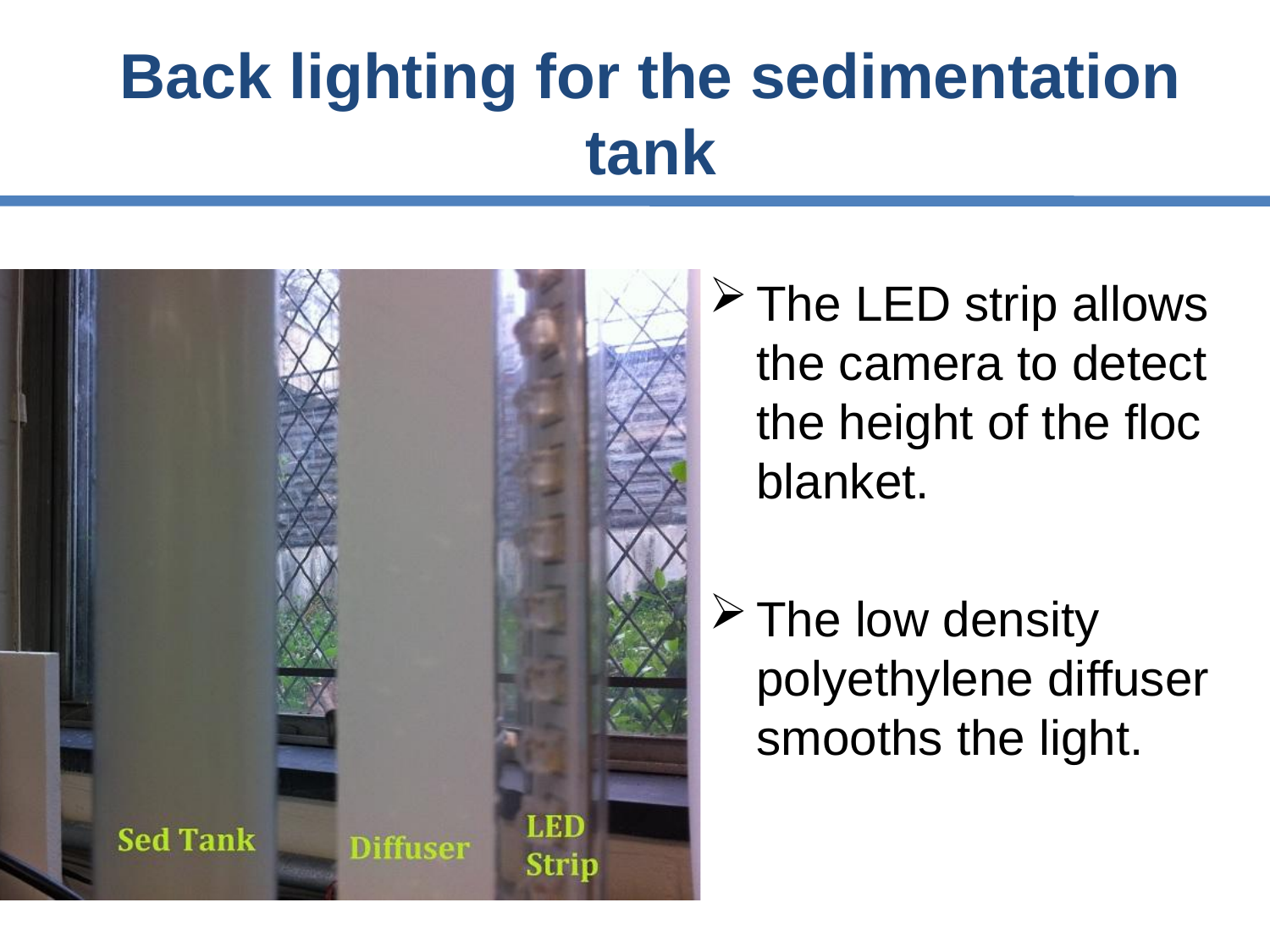

# Back lighting for the sedimentation tank
The LED strip allows the camera to detect the height of the floc blanket.

The low density polyethylene diffuser smooths the light.